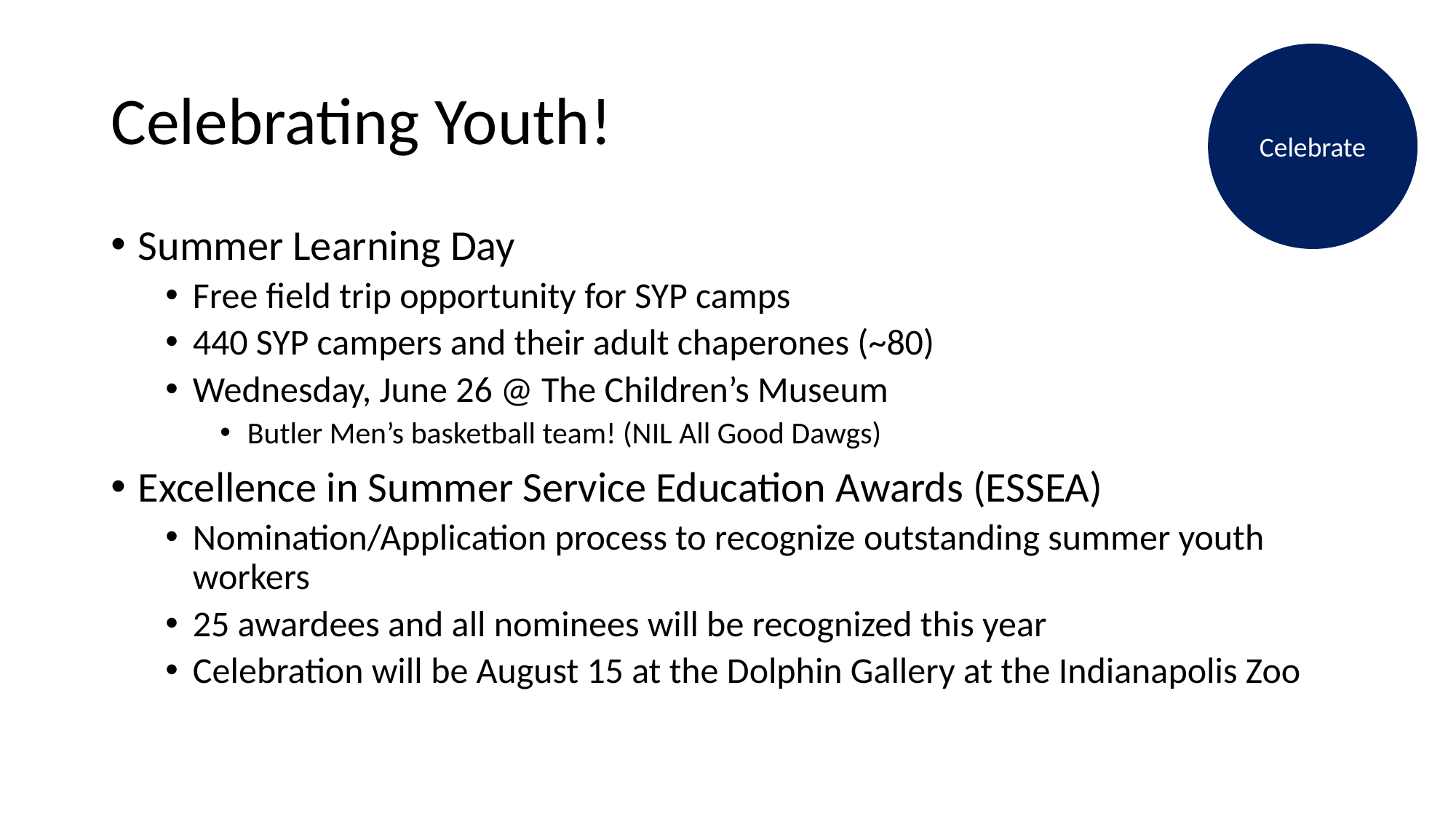

# Celebrating Youth!
Celebrate

Summer Learning Day
Free field trip opportunity for SYP camps
440 SYP campers and their adult chaperones (~80)
Wednesday, June 26 @ The Children’s Museum
Butler Men’s basketball team! (NIL All Good Dawgs)
Excellence in Summer Service Education Awards (ESSEA)
Nomination/Application process to recognize outstanding summer youth workers
25 awardees and all nominees will be recognized this year
Celebration will be August 15 at the Dolphin Gallery at the Indianapolis Zoo